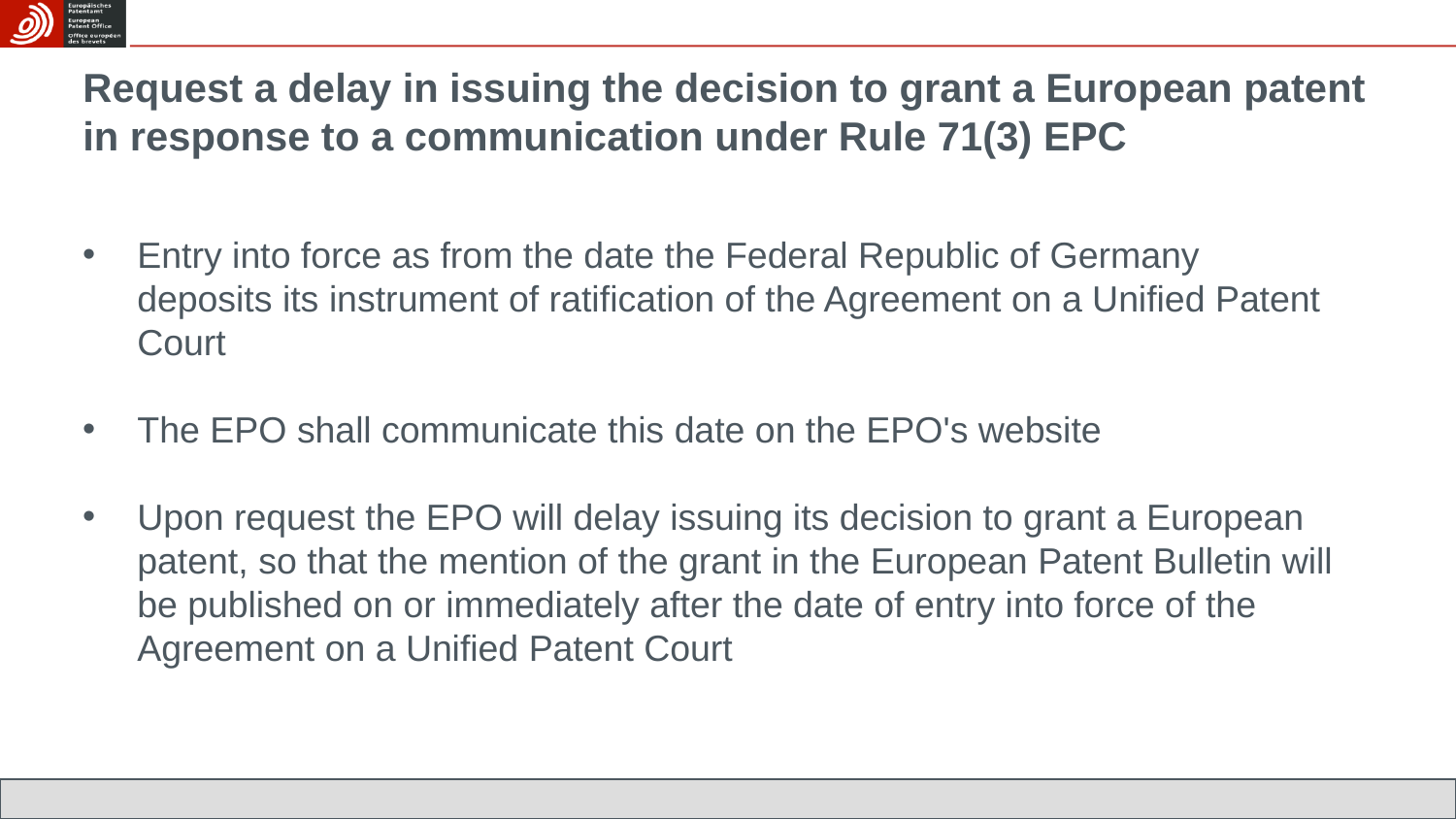

Request a delay in issuing the decision to grant a European patent in response to a communication under Rule 71(3) EPC

Entry into force as from the date the Federal Republic of Germany deposits its instrument of ratification of the Agreement on a Unified Patent Court

The EPO shall communicate this date on the EPO's website

Upon request the EPO will delay issuing its decision to grant a European patent, so that the mention of the grant in the European Patent Bulletin will be published on or immediately after the date of entry into force of the Agreement on a Unified Patent Court